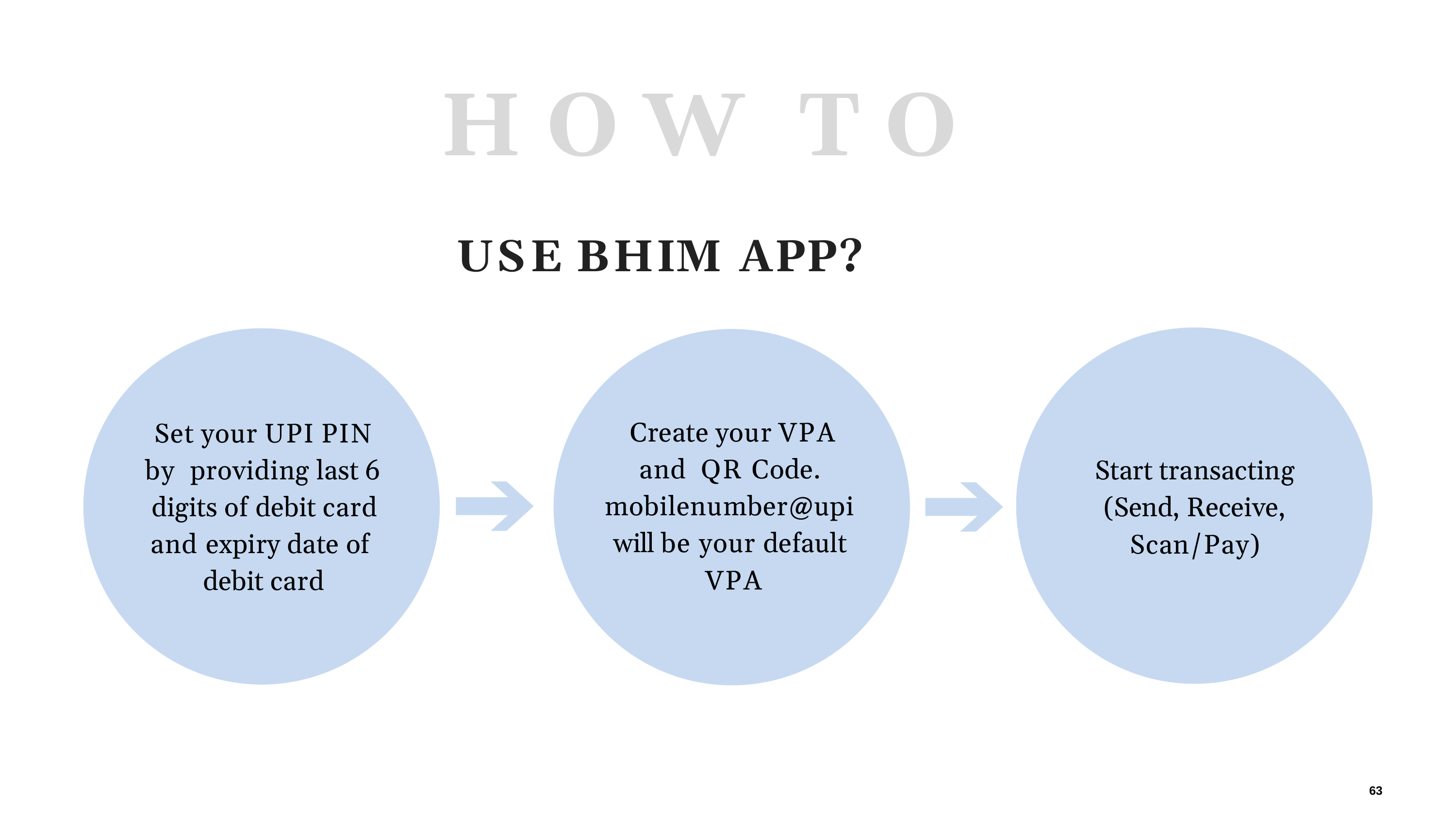

# HOW TO
USE BHIM APP?

Create your VPA and  QR Code.  mobilenumber@upi  will be your default  VPA
Set your UPI PIN by  providing last 6  digits of debit card  and expiry date of  debit card
Start transacting  (Send, Receive,  Scan/Pay)

63